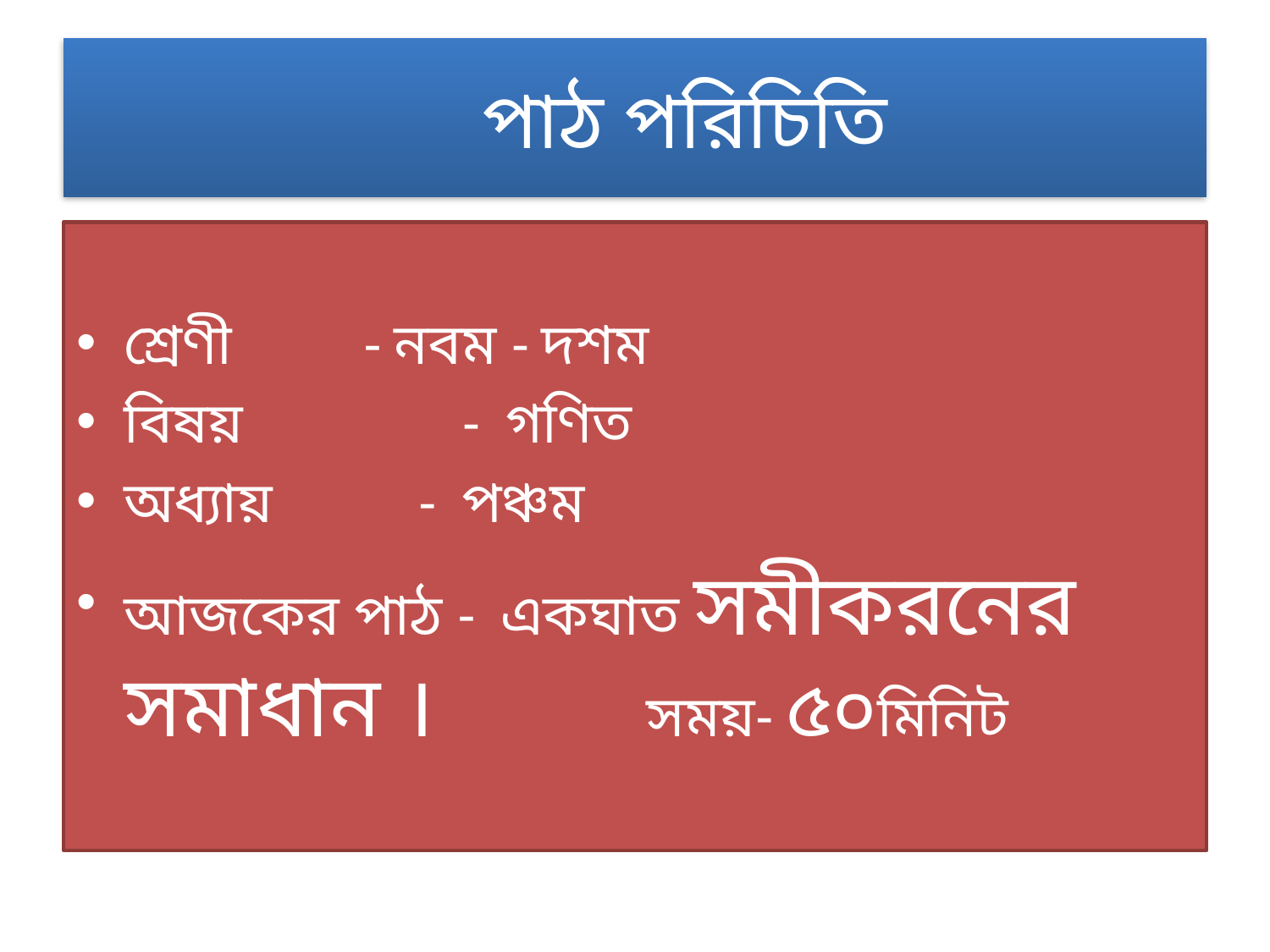

# পাঠ পরিচিতি

শ্রেণী         - নবম - দশম
বিষয়               -  গণিত
অধ্যায়          -  পঞ্চম
আজকের পাঠ -  একঘাত সমীকরনের সমাধান ।              সময়- ৫০মিনিট